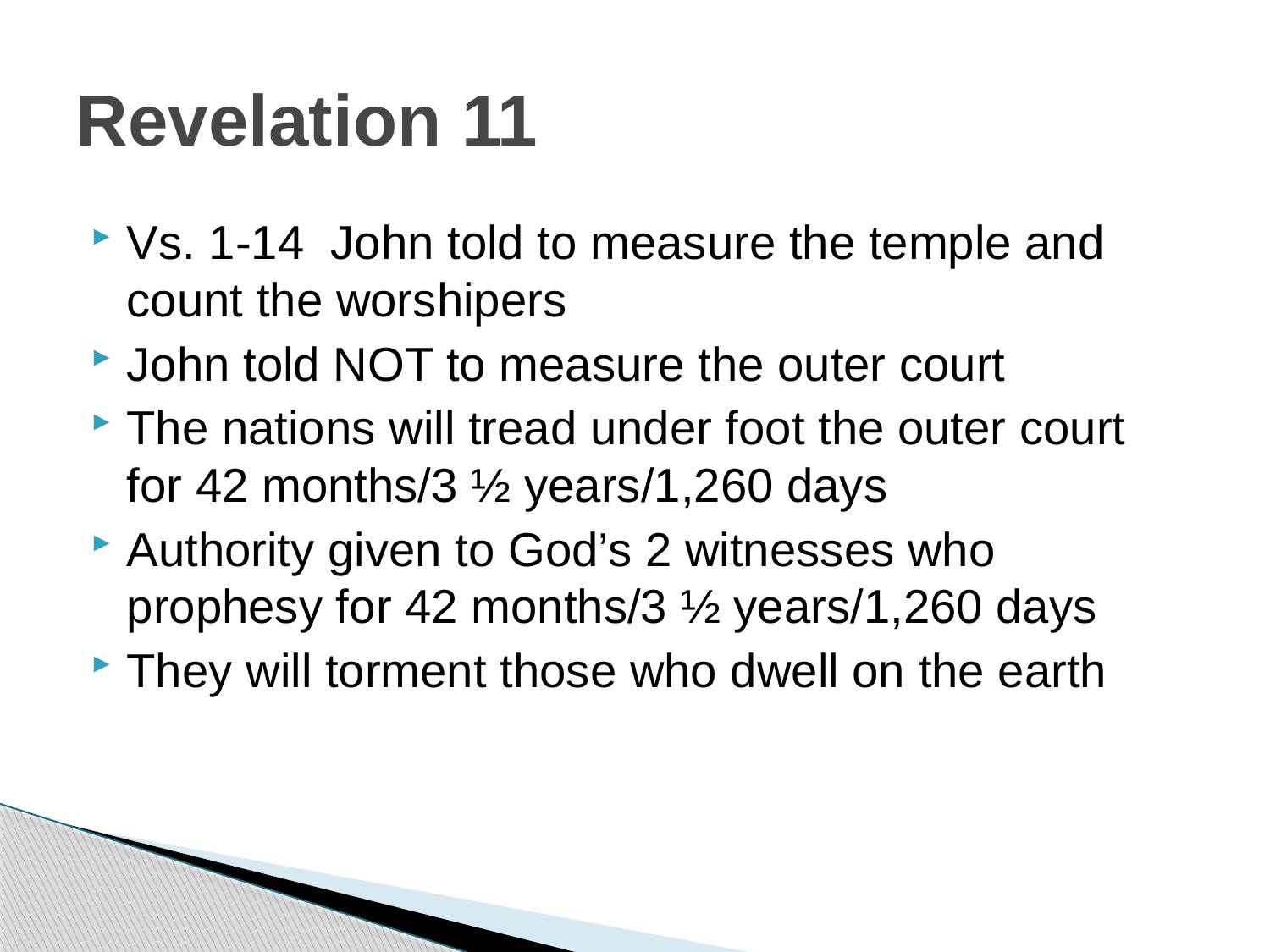

# Revelation 11
Vs. 1-14  John told to measure the temple and count the worshipers
John told NOT to measure the outer court
The nations will tread under foot the outer court for 42 months/3 ½ years/1,260 days
Authority given to God’s 2 witnesses who prophesy for 42 months/3 ½ years/1,260 days
They will torment those who dwell on the earth